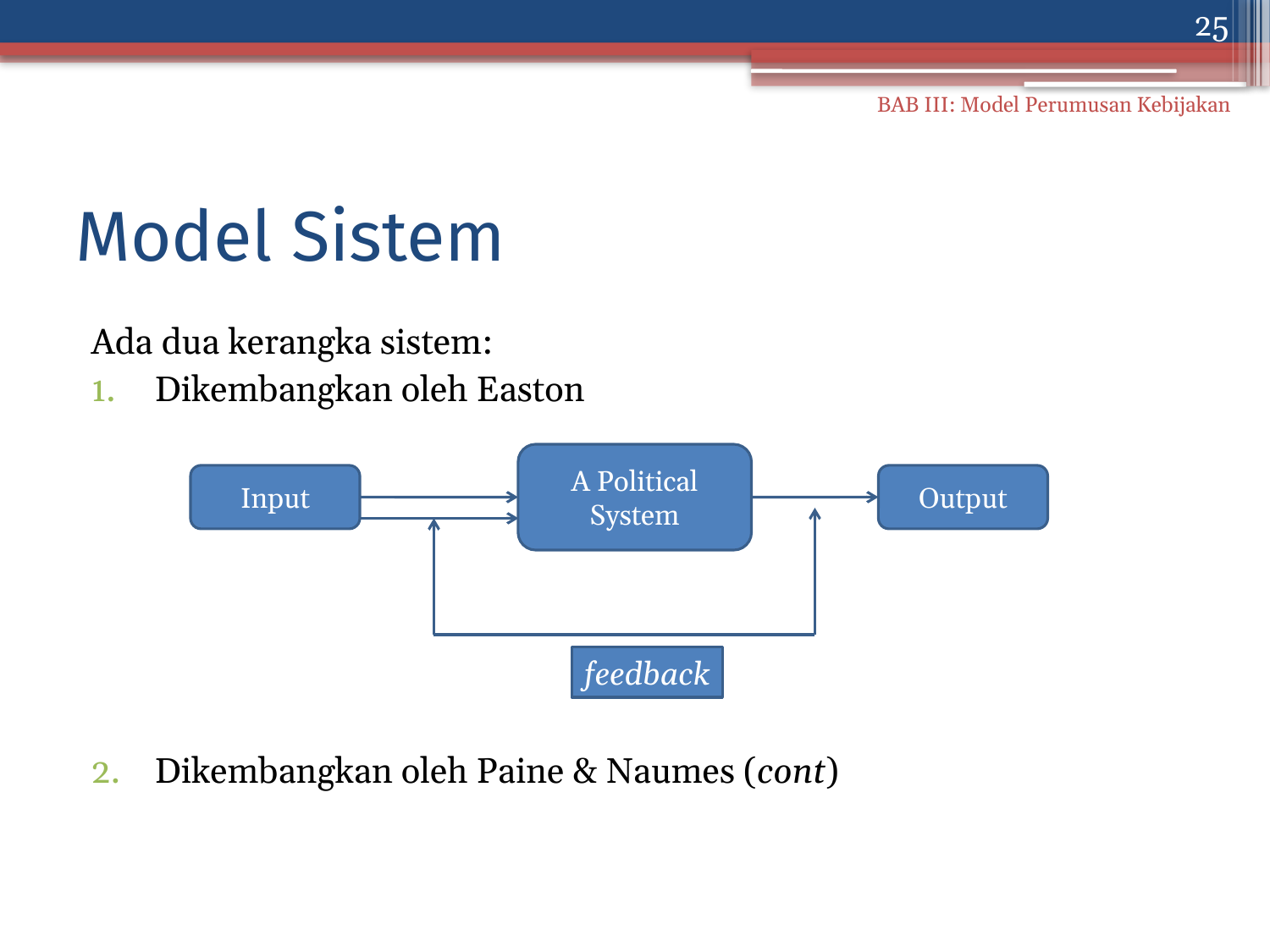

25
BAB III: Model Perumusan Kebijakan
# Model Sistem
Ada dua kerangka sistem:
Dikembangkan oleh Easton

Dikembangkan oleh Paine & Naumes (cont)
A Political System
Input
Output
feedback